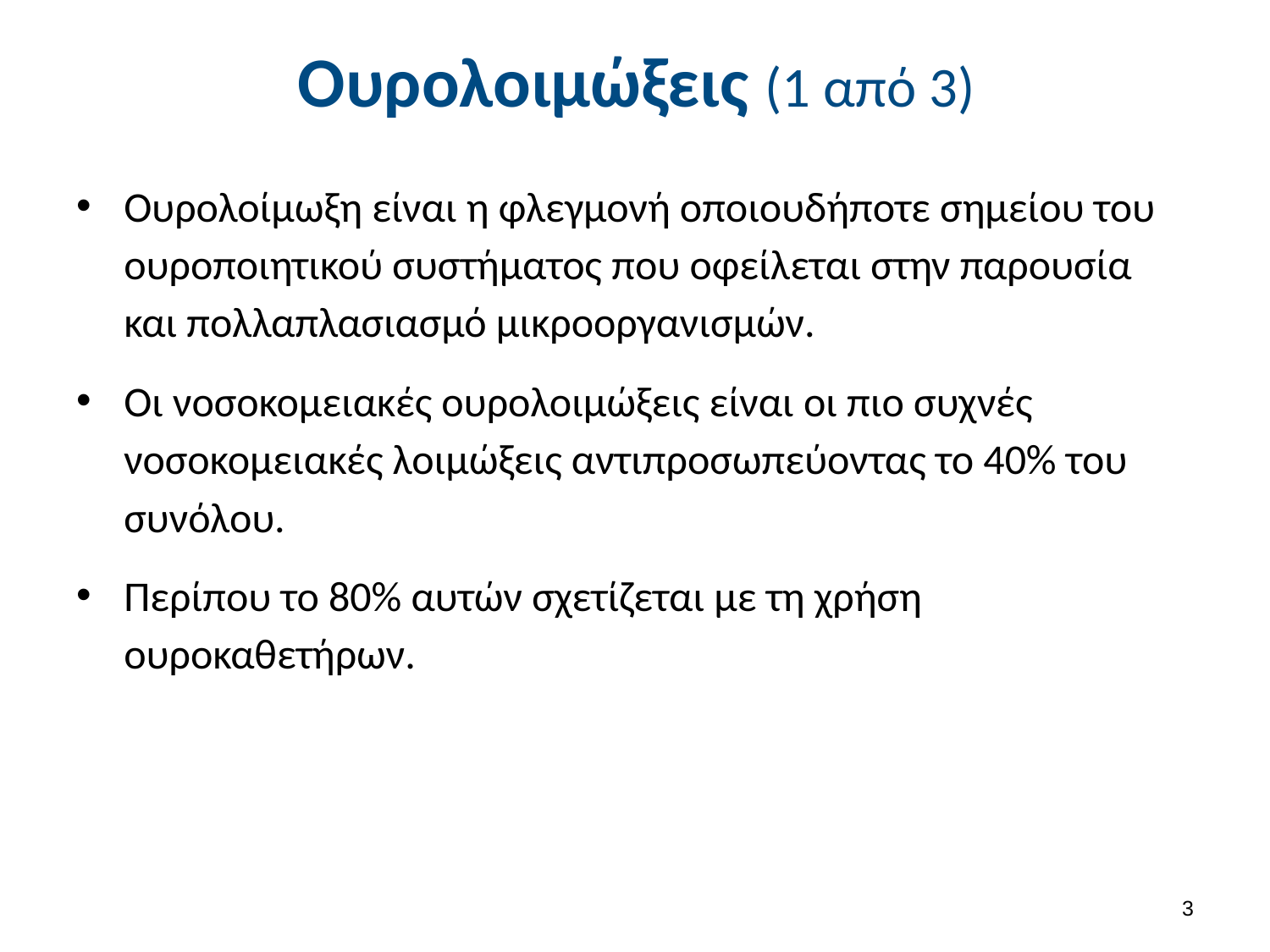

# Ουρολοιμώξεις (1 από 3)
Ουρολοίμωξη είναι η φλεγμονή οποιουδήποτε σημείου του ουροποιητικού συστήματος που οφείλεται στην παρουσία και πολλαπλασιασμό μικροοργανισμών.
Οι νοσοκομειακές ουρολοιμώξεις είναι οι πιο συχνές νοσοκομειακές λοιμώξεις αντιπροσωπεύοντας το 40% του συνόλου.
Περίπου το 80% αυτών σχετίζεται με τη χρήση ουροκαθετήρων.
3